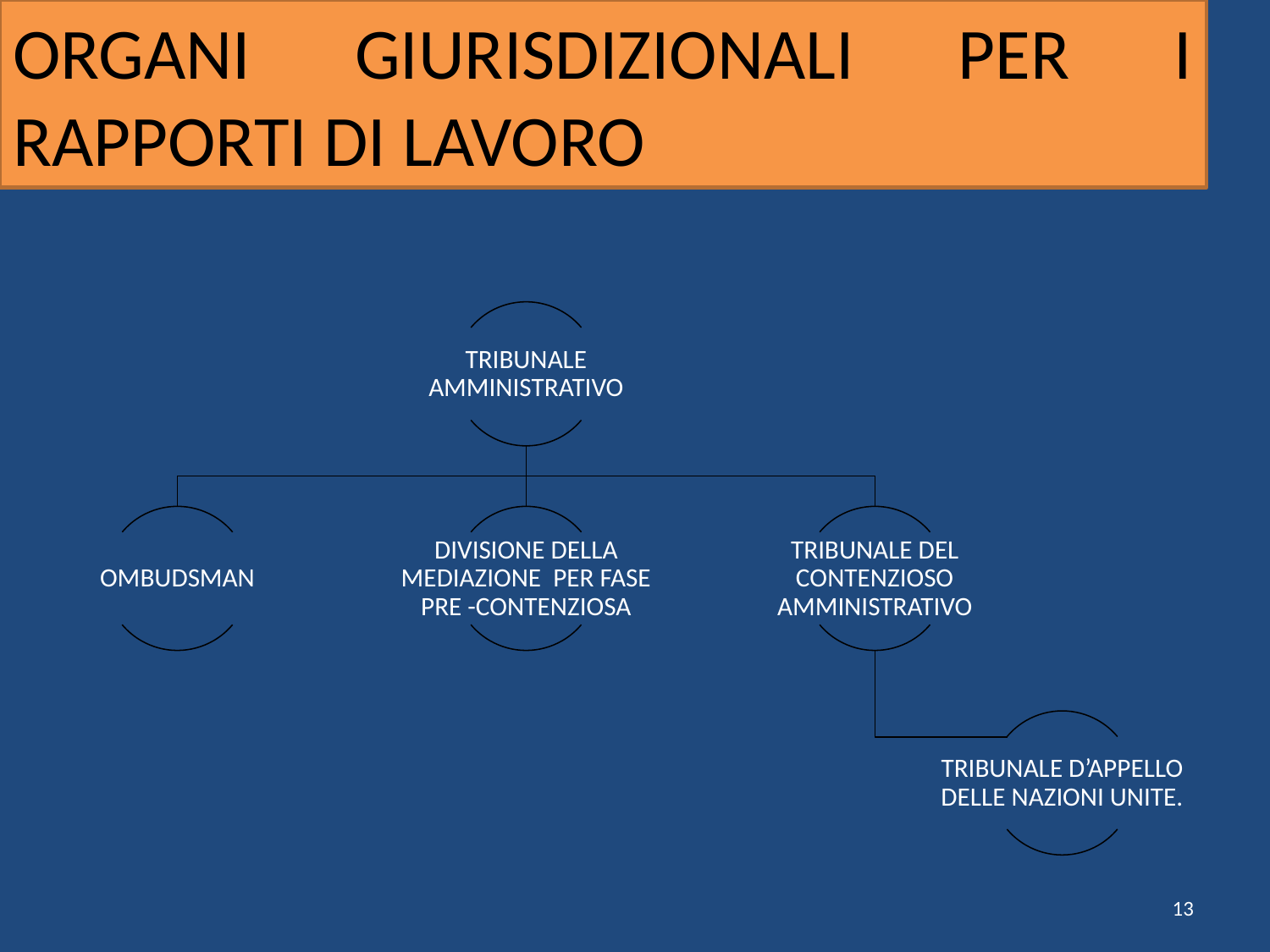

# ORGANI GIURISDIZIONALI PER I RAPPORTI DI LAVORO
TRIBUNALE AMMINISTRATIVO
OMBUDSMAN
DIVISIONE DELLA MEDIAZIONE  PER FASE PRE -CONTENZIOSA
TRIBUNALE DEL CONTENZIOSO AMMINISTRATIVO
TRIBUNALE D’APPELLO DELLE NAZIONI UNITE.
13